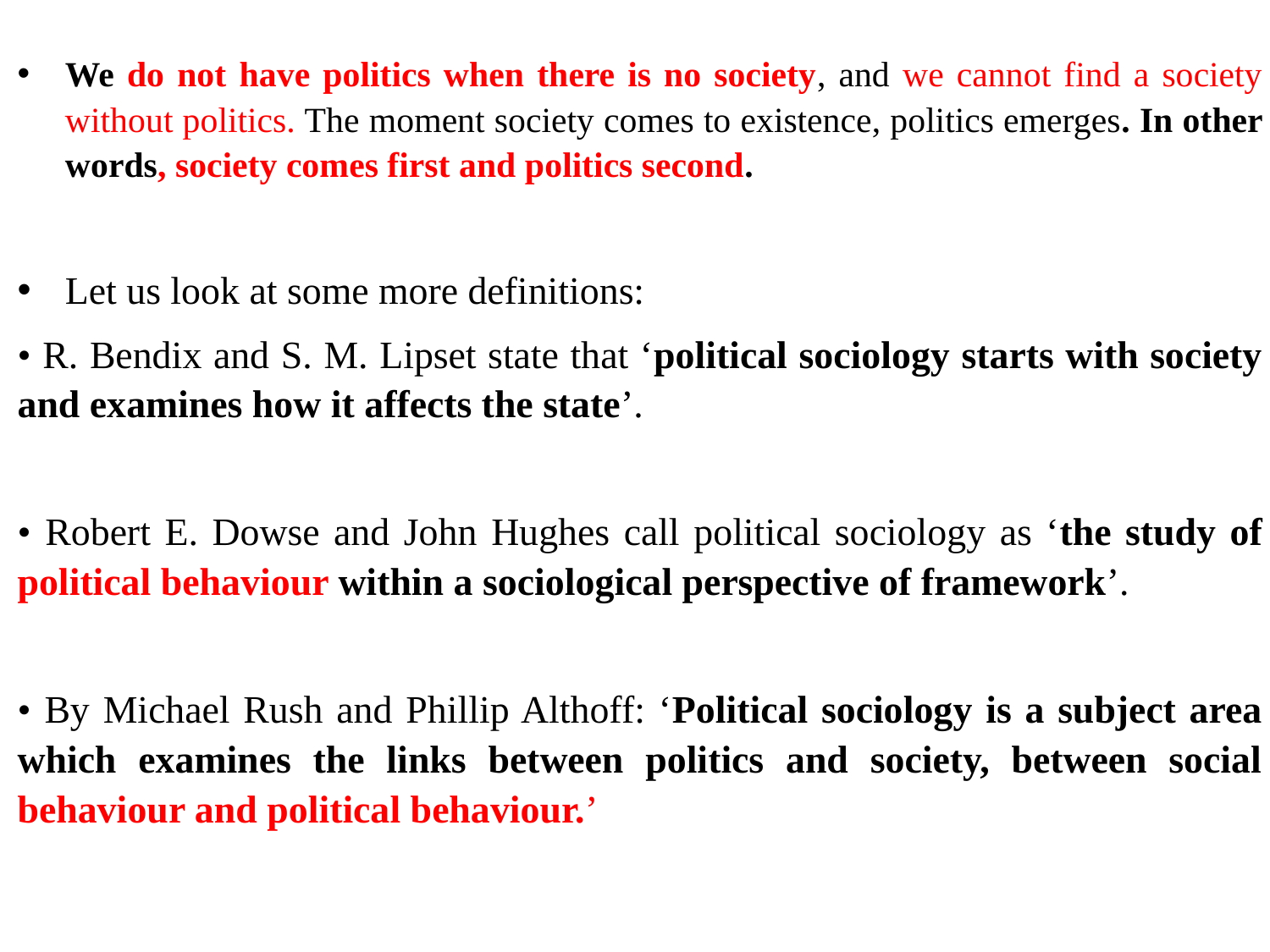

We do not have politics when there is no society, and we cannot find a society without politics. The moment society comes to existence, politics emerges. In other words, society comes first and politics second.

Let us look at some more definitions:
• R. Bendix and S. M. Lipset state that ‘political sociology starts with society and examines how it affects the state’.

• Robert E. Dowse and John Hughes call political sociology as ‘the study of political behaviour within a sociological perspective of framework’.

• By Michael Rush and Phillip Althoff: ‘Political sociology is a subject area which examines the links between politics and society, between social behaviour and political behaviour.’